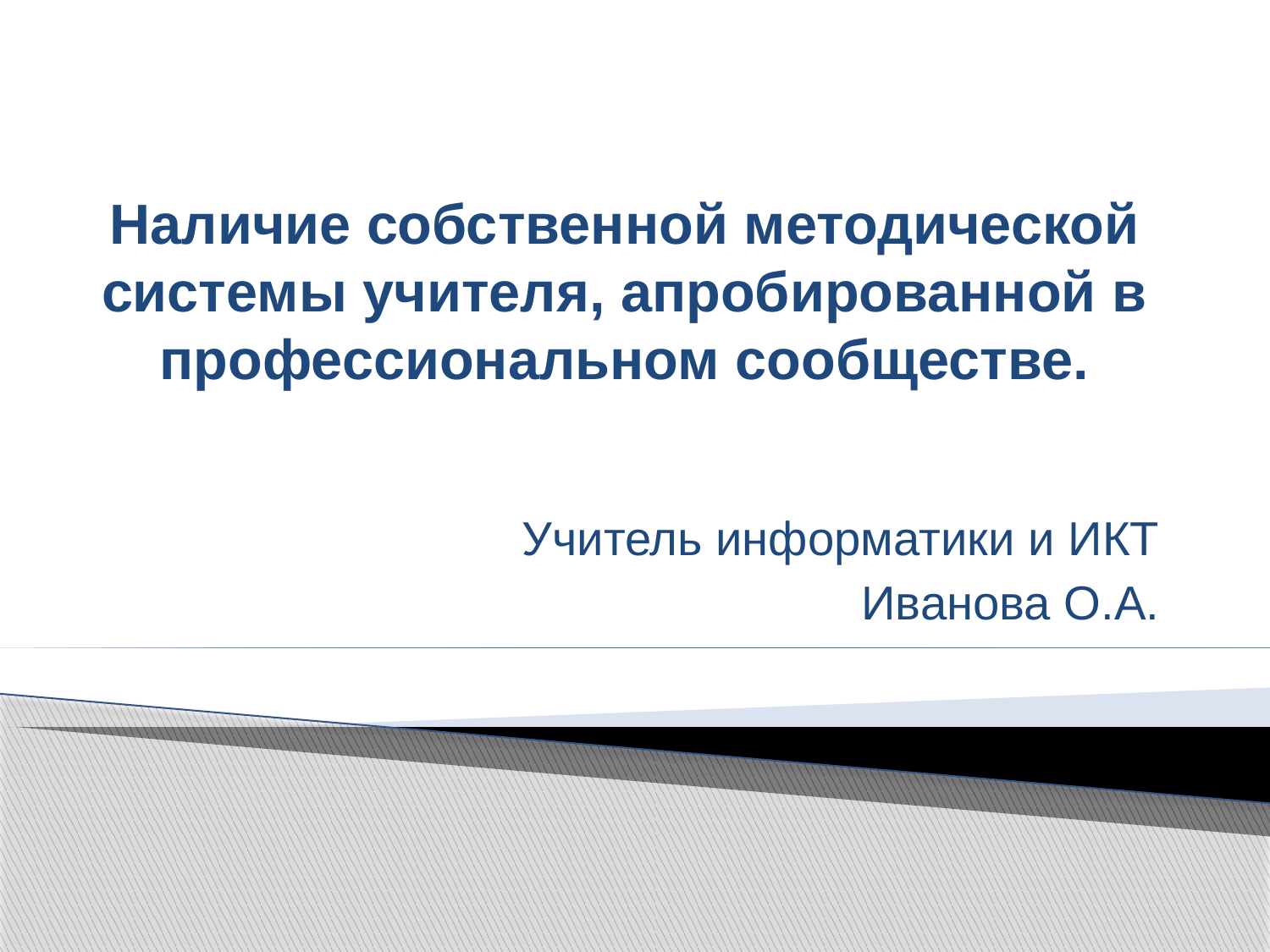

# Наличие собственной методической системы учителя, апробированной в профессиональном сообществе.
Учитель информатики и ИКТ
Иванова О.А.